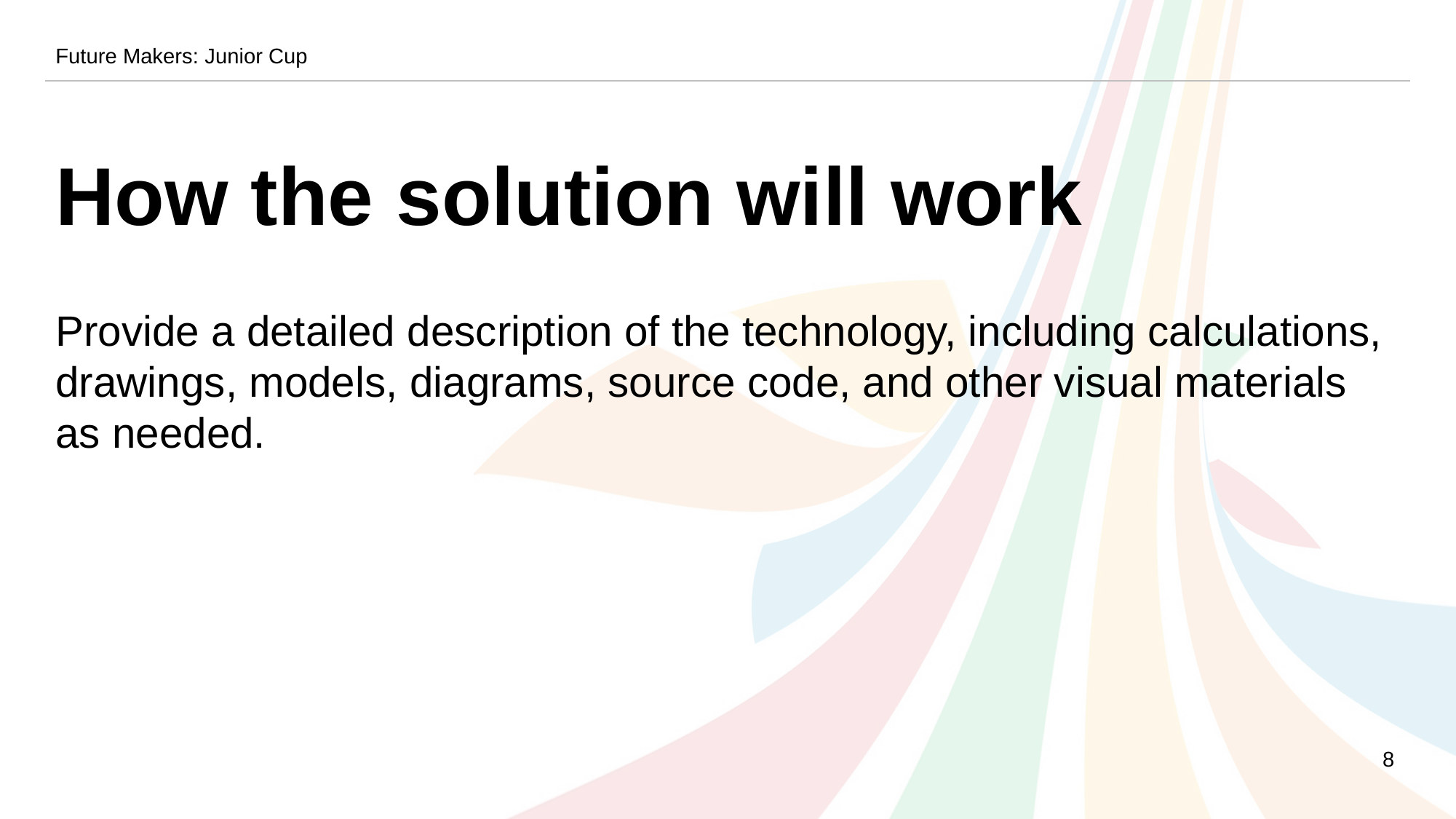

Future Makers: Junior Cup
How the solution will work
Provide a detailed description of the technology, including calculations, drawings, models, diagrams, source code, and other visual materials as needed.
8